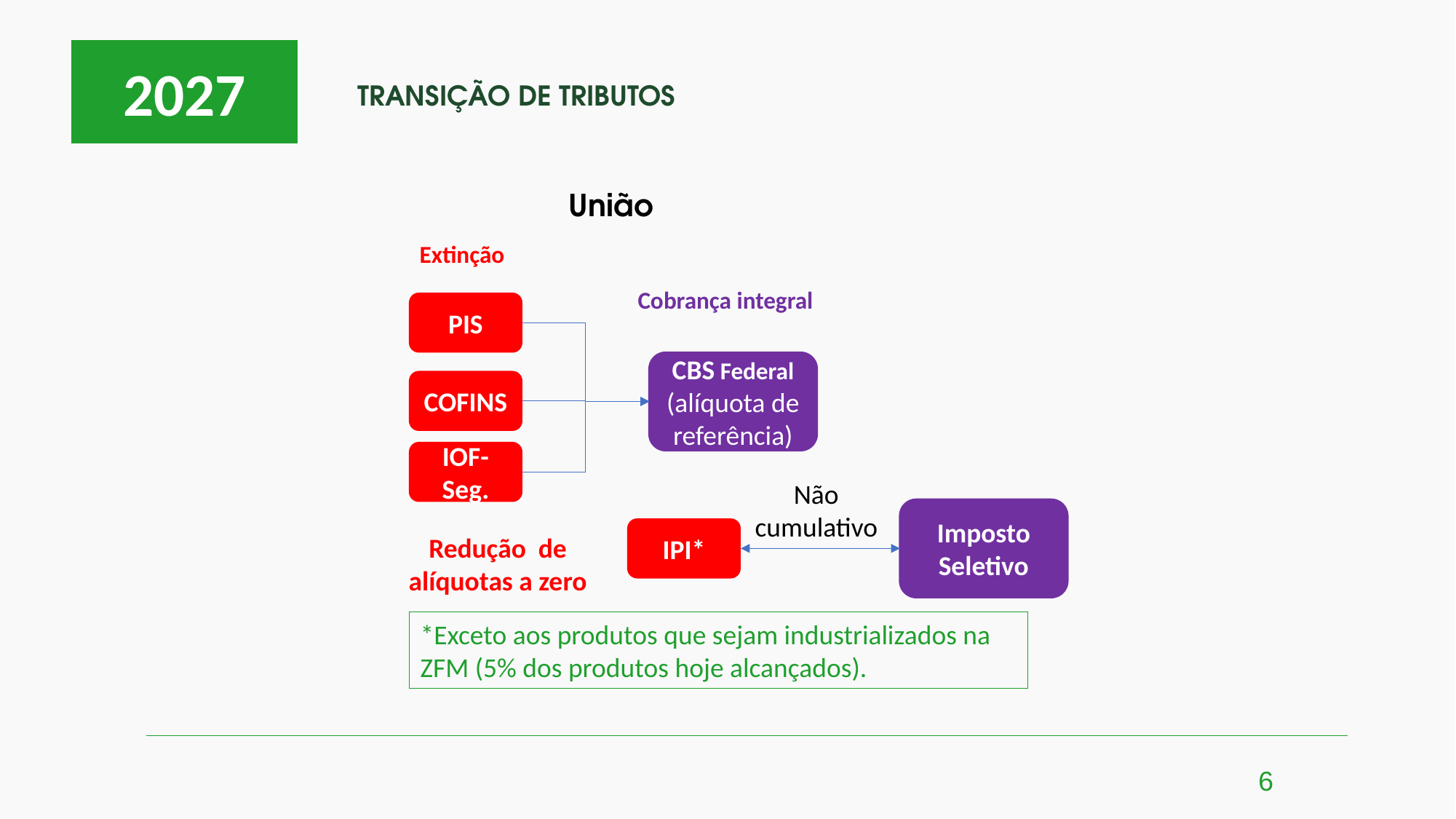

2027
TRANSIÇÃO DE TRIBUTOS
União

Extinção
Cobrança integral

PIS
CBS Federal (alíquota de referência)
COFINS
IOF-Seg.
Não cumulativo
Imposto Seletivo
IPI*
Redução  de alíquotas a zero
*Exceto aos produtos que sejam industrializados na ZFM (5% dos produtos hoje alcançados).
6